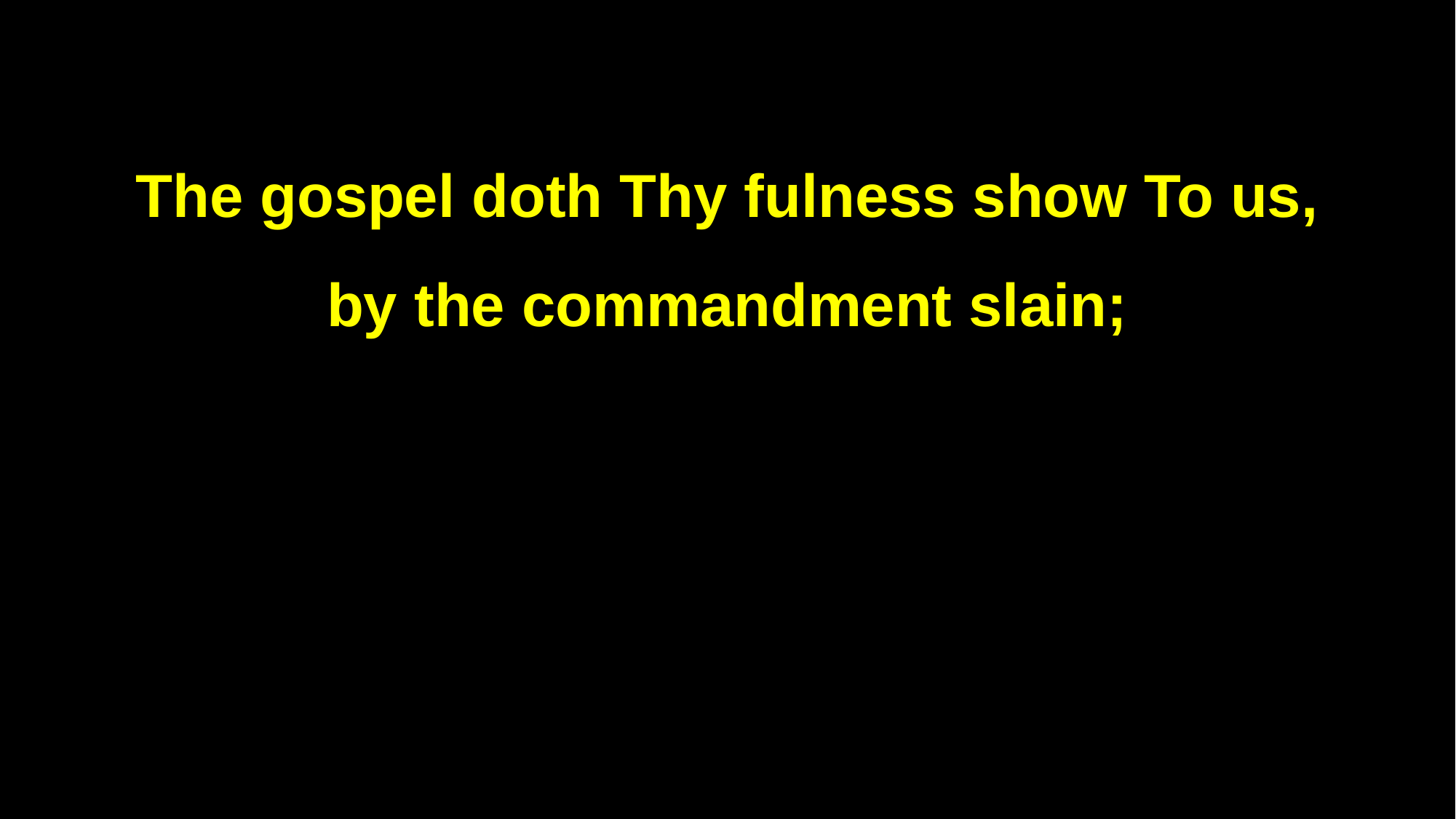

The gospel doth Thy fulness show To us,
by the commandment slain;